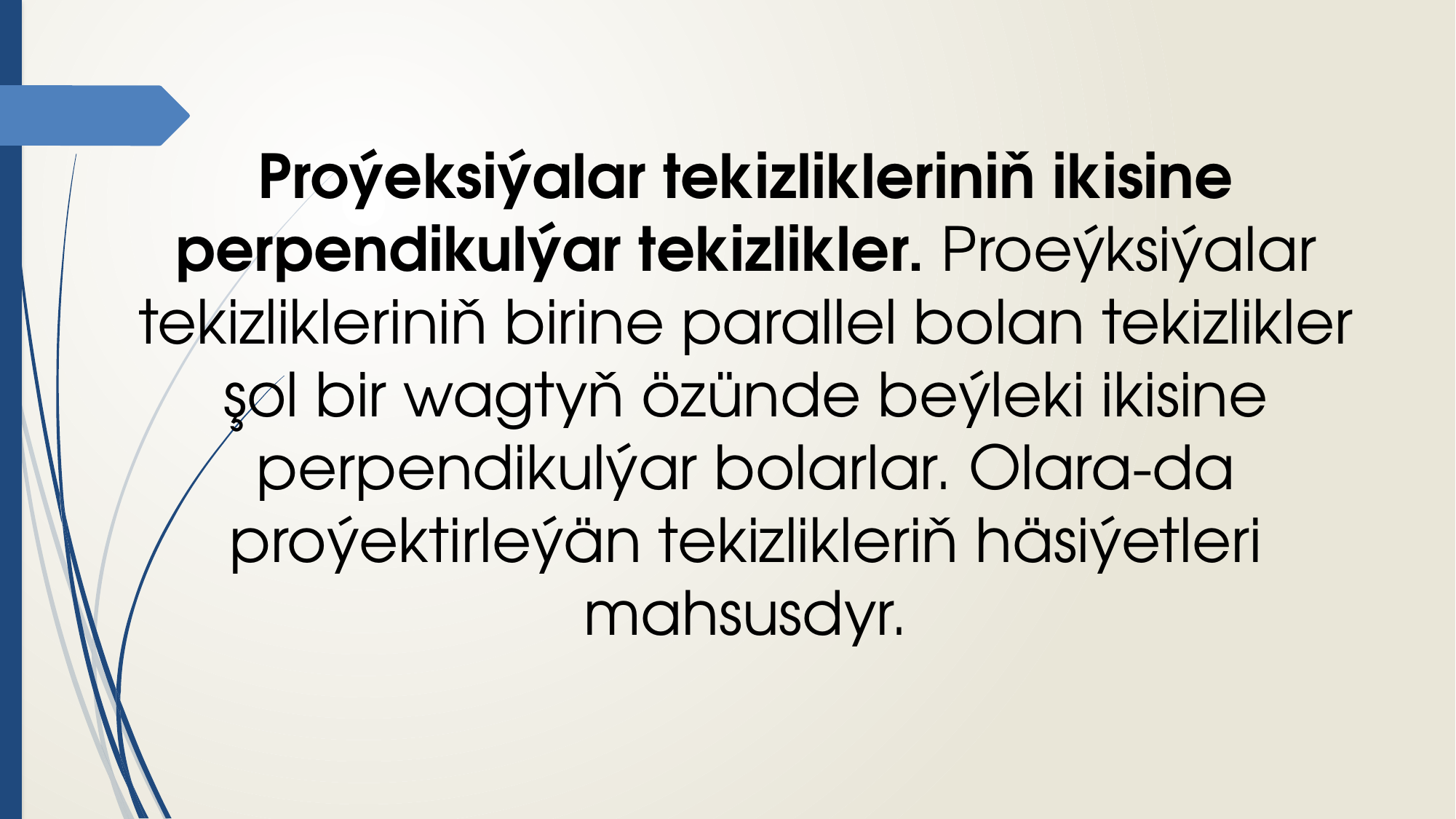

Proýeksiýalar tekizlikleriniň ikisine perpendikulýar tekizlikler. Proeýksiýalar tekizlikleriniň birine parallel bolan tekizlikler şol bir wagtyň özünde beýleki ikisine perpendikulýar bolarlar. Olara-da proýektirleýän tekizlikleriň häsiýetleri mahsusdyr.